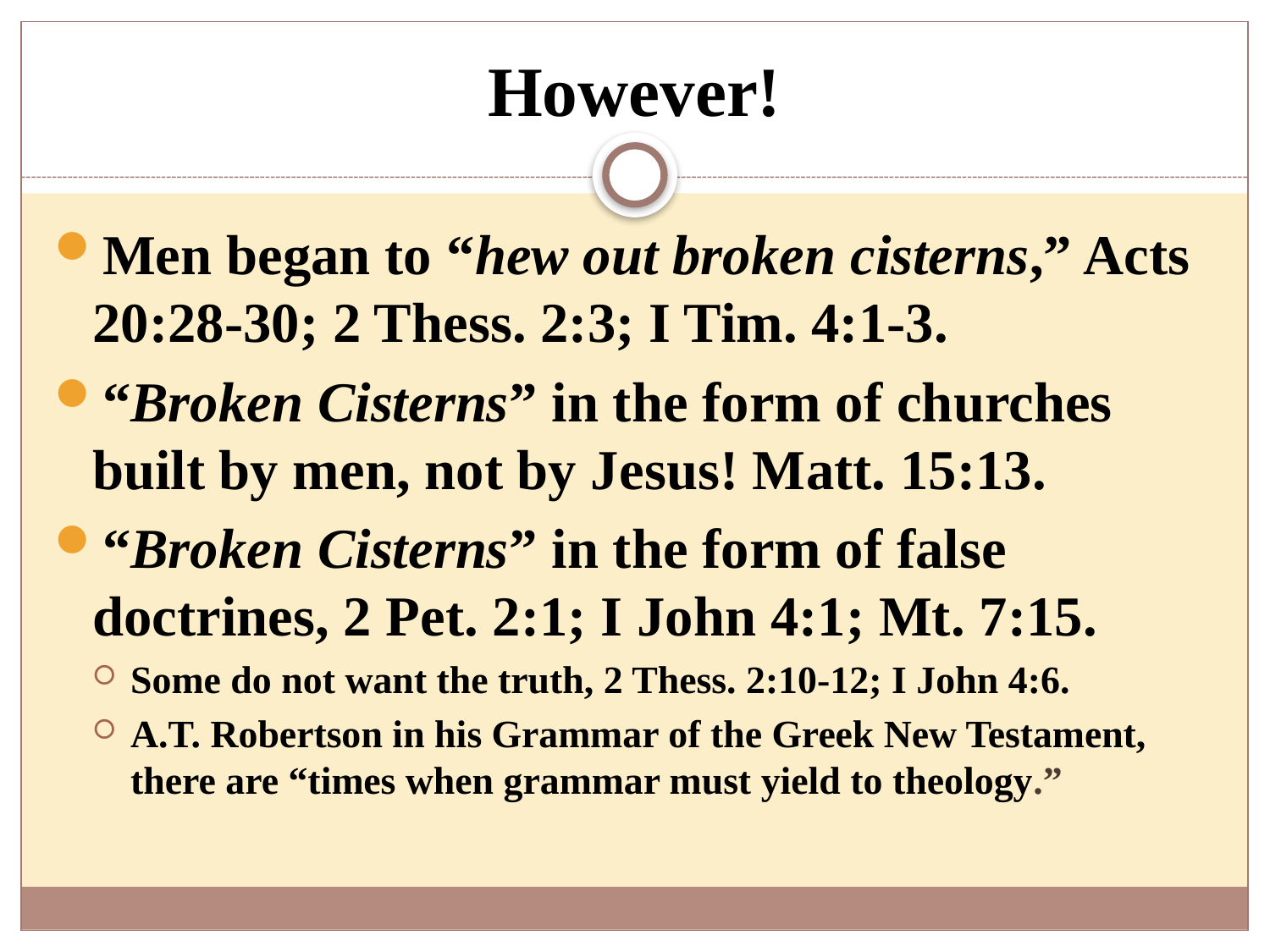

# However!
Men began to “hew out broken cisterns,” Acts 20:28-30; 2 Thess. 2:3; I Tim. 4:1-3.
“Broken Cisterns” in the form of churches built by men, not by Jesus! Matt. 15:13.
“Broken Cisterns” in the form of false doctrines, 2 Pet. 2:1; I John 4:1; Mt. 7:15.
Some do not want the truth, 2 Thess. 2:10-12; I John 4:6.
A.T. Robertson in his Grammar of the Greek New Testament, there are “times when grammar must yield to theology.”